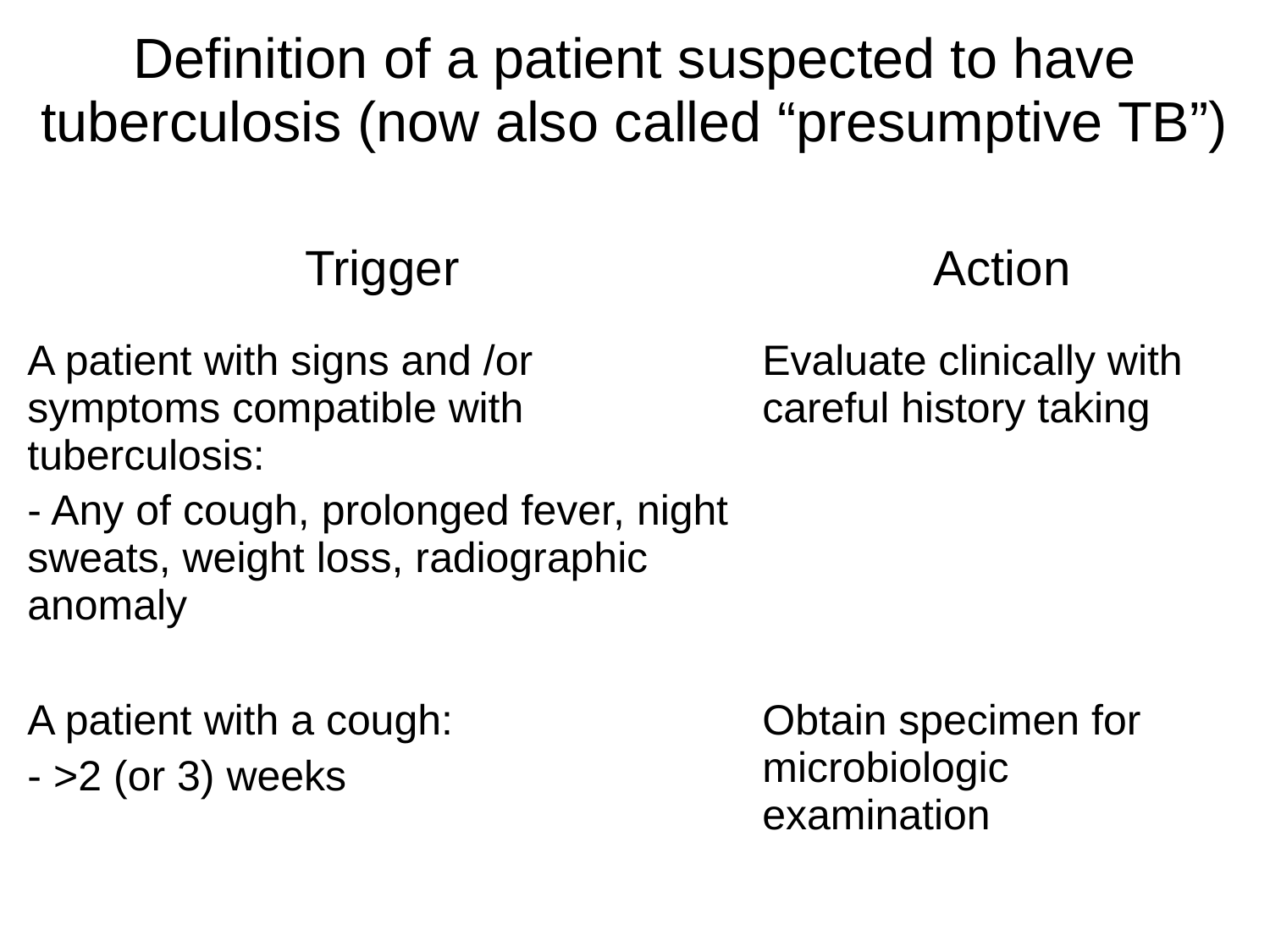

| Definition of a patient suspected to have tuberculosis (now also called “presumptive TB”) |  |
| --- | --- |
| Trigger | Action |
| A patient with signs and /or symptoms compatible with tuberculosis: - Any of cough, prolonged fever, night sweats, weight loss, radiographic anomaly | Evaluate clinically with careful history taking |
| A patient with a cough: - >2 (or 3) weeks | Obtain specimen for microbiologic examination |